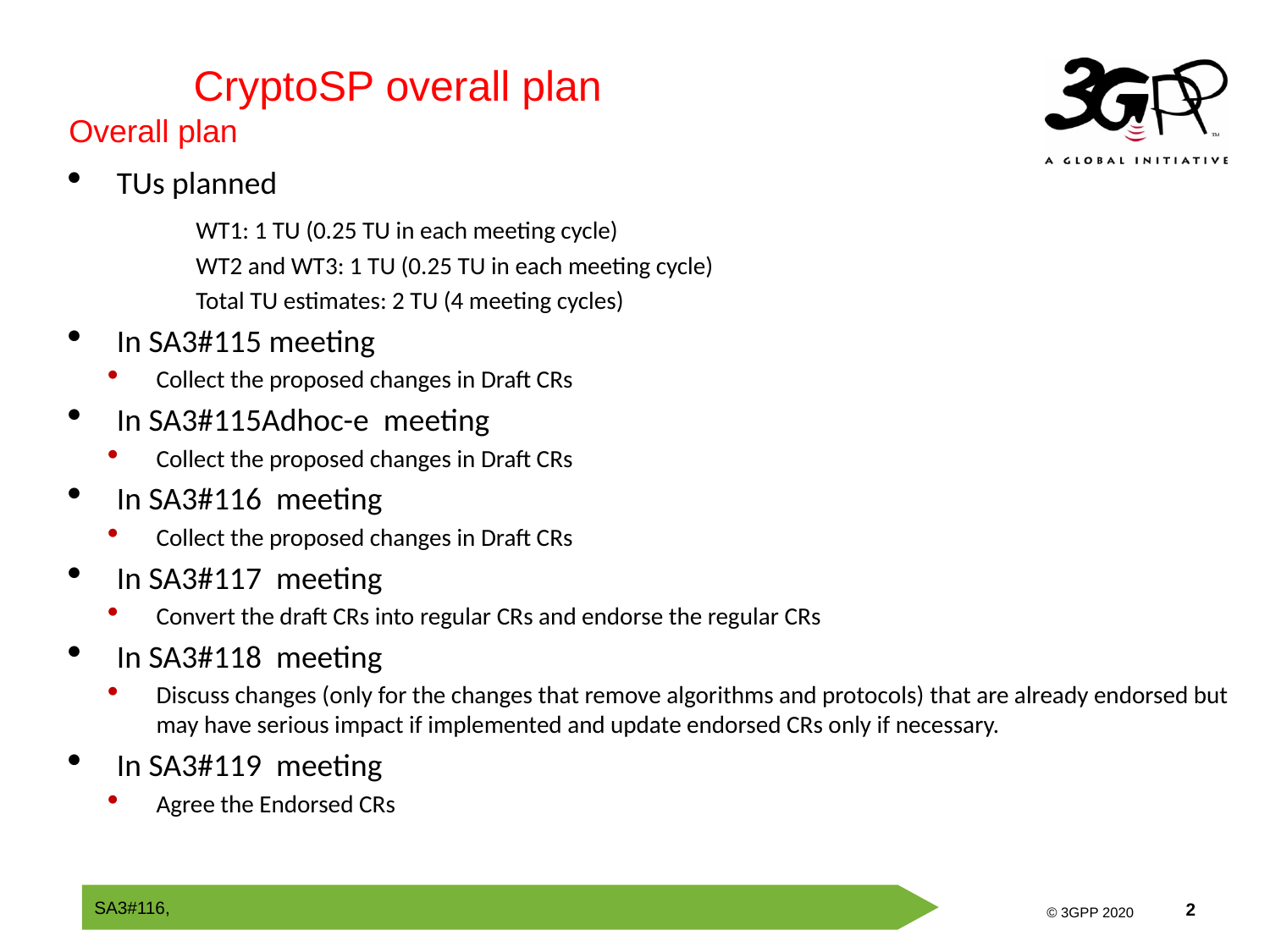

CryptoSP overall plan
Overall plan
TUs planned
	WT1: 1 TU (0.25 TU in each meeting cycle)
	WT2 and WT3: 1 TU (0.25 TU in each meeting cycle)
	Total TU estimates: 2 TU (4 meeting cycles)
In SA3#115 meeting
Collect the proposed changes in Draft CRs
In SA3#115Adhoc-e  meeting
Collect the proposed changes in Draft CRs
In SA3#116  meeting
Collect the proposed changes in Draft CRs
In SA3#117  meeting
Convert the draft CRs into regular CRs and endorse the regular CRs
In SA3#118  meeting
Discuss changes (only for the changes that remove algorithms and protocols) that are already endorsed but may have serious impact if implemented and update endorsed CRs only if necessary.
In SA3#119  meeting
Agree the Endorsed CRs